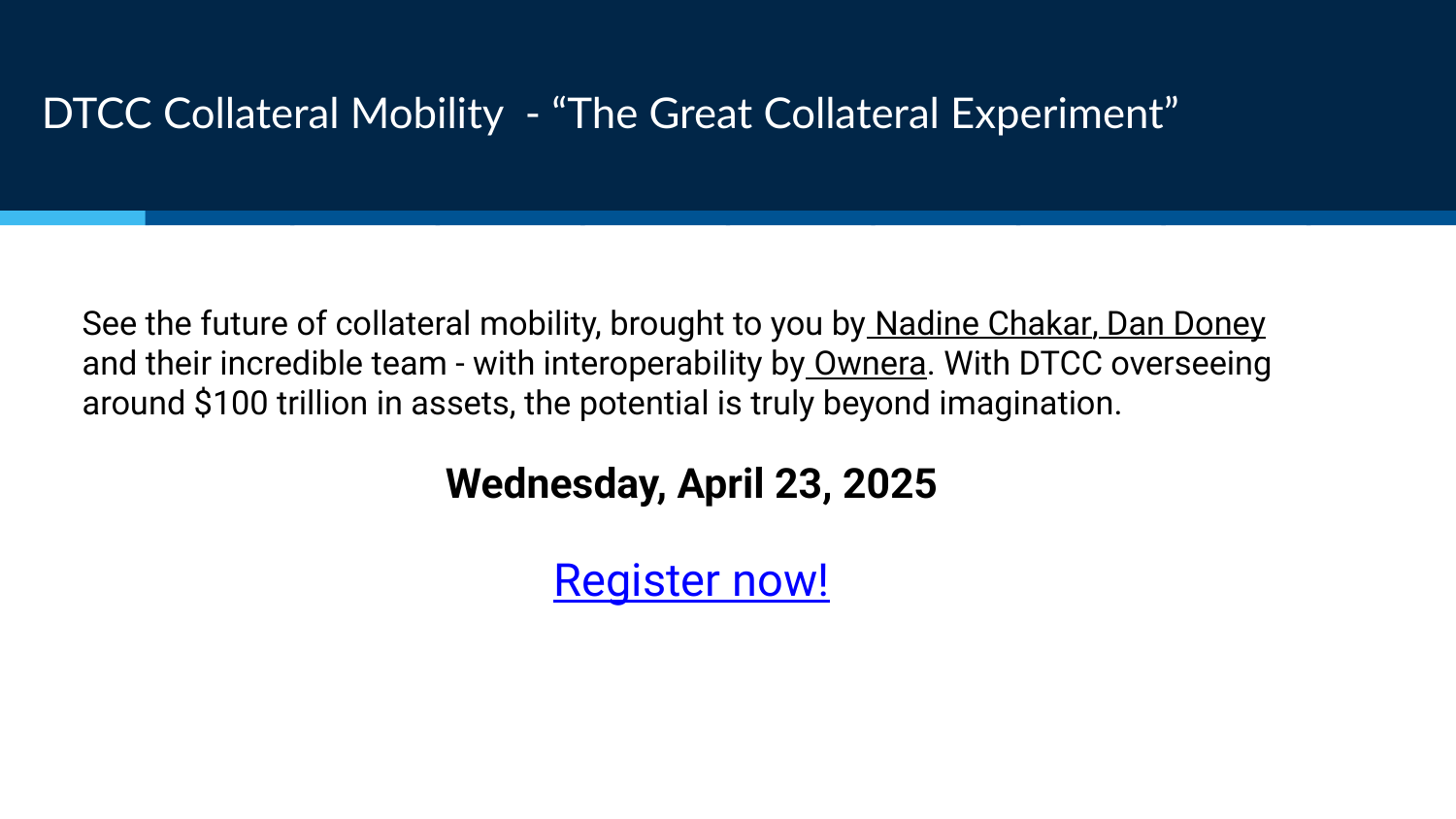

DTCC Collateral Mobility  - “The Great Collateral Experiment”

See the future of collateral mobility, brought to you by Nadine Chakar, Dan Doney and their incredible team - with interoperability by Ownera. With DTCC overseeing around $100 trillion in assets, the potential is truly beyond imagination.

Wednesday, April 23, 2025

Register now!